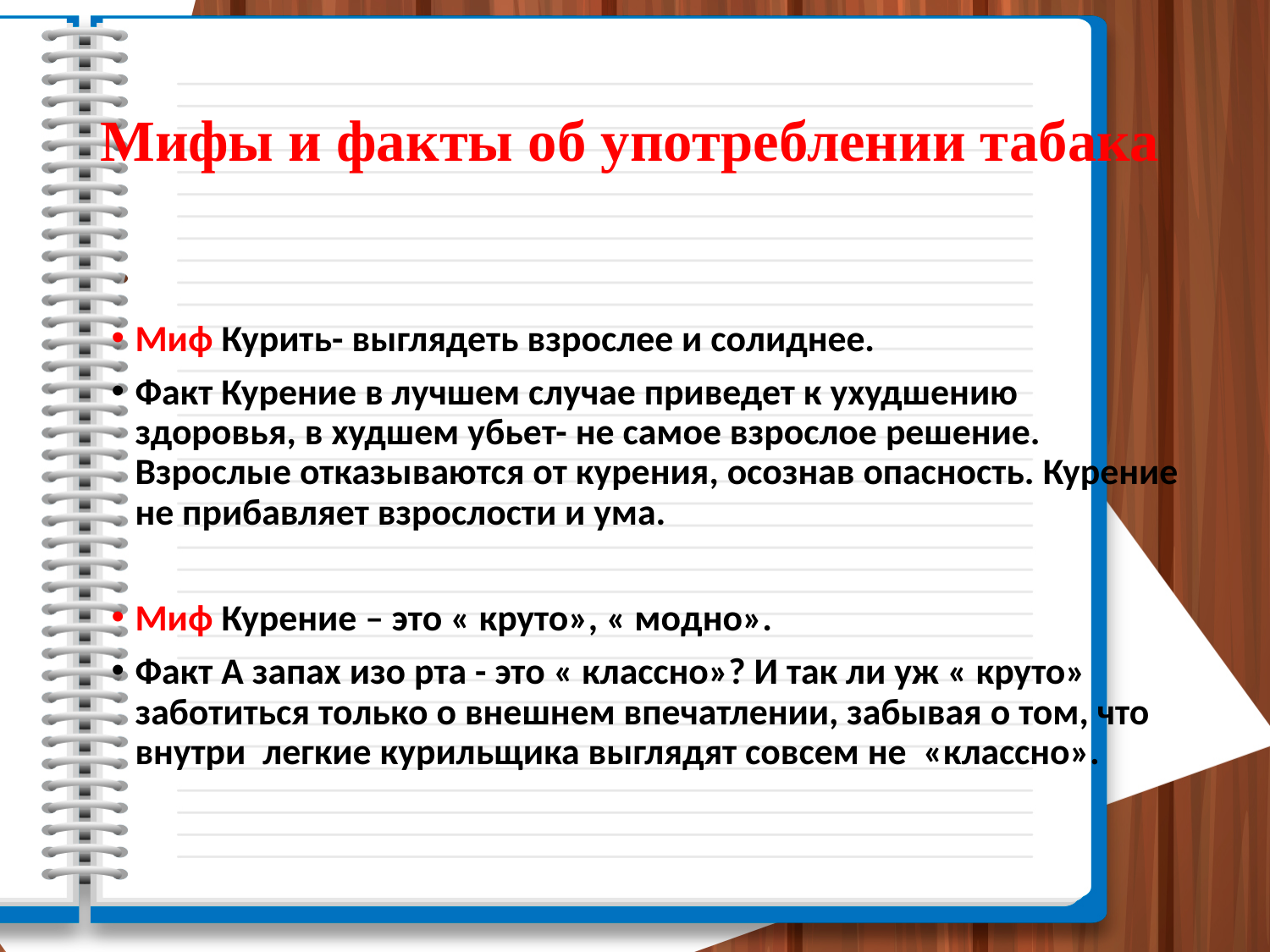

# Мифы и факты об употреблении табака

Миф Курить- выглядеть взрослее и солиднее.
Факт Курение в лучшем случае приведет к ухудшению здоровья, в худшем убьет- не самое взрослое решение. Взрослые отказываются от курения, осознав опасность. Курение не прибавляет взрослости и ума.

Миф Курение – это « круто», « модно».
Факт А запах изо рта - это « классно»? И так ли уж « круто» заботиться только о внешнем впечатлении, забывая о том, что внутри  легкие курильщика выглядят совсем не  «классно».